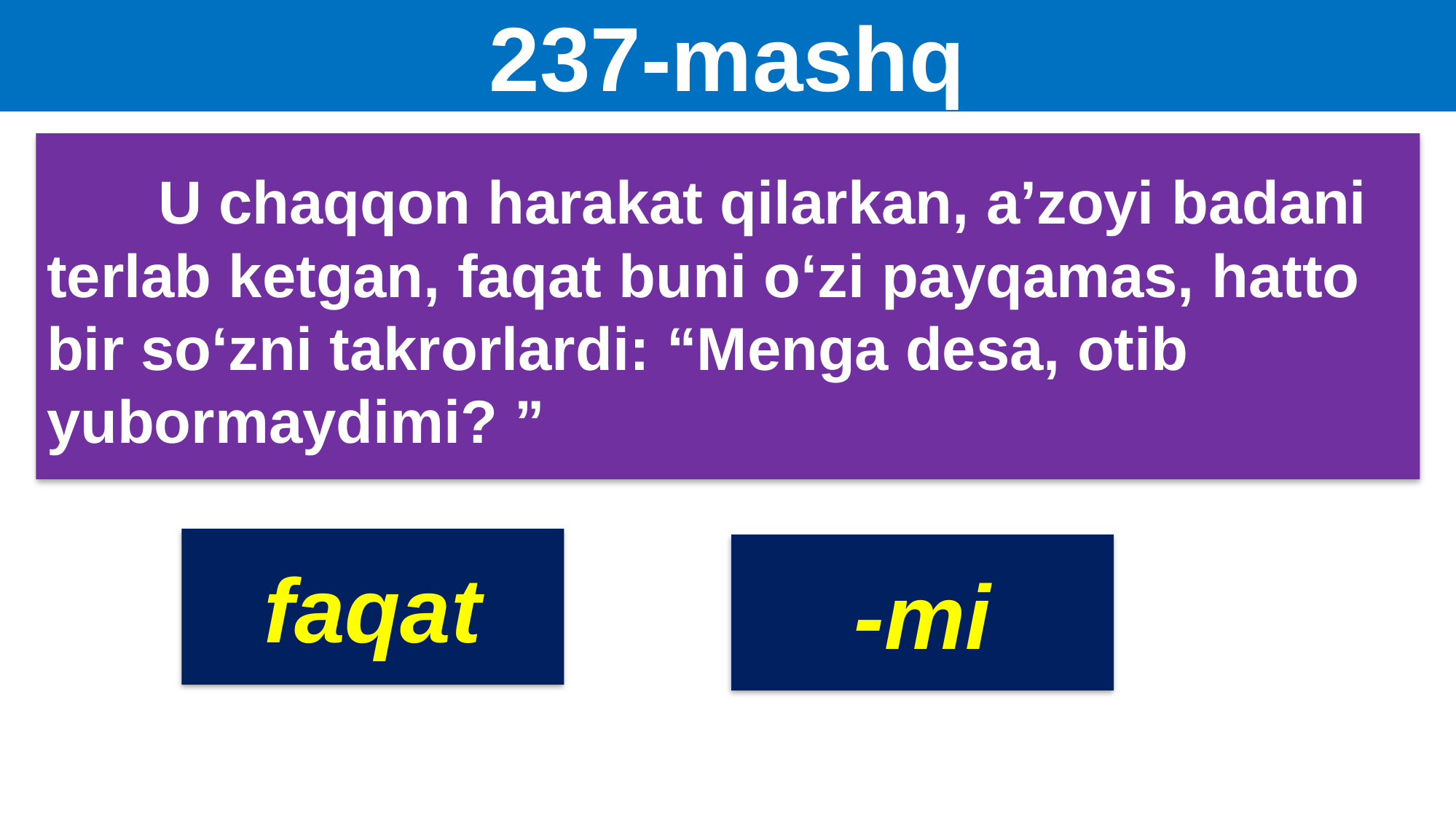

# 237-mashq
      U chaqqon harakat qilarkan, a’zoyi badani terlab ketgan, faqat buni o‘zi payqamas, hatto bir so‘zni takrorlardi: “Menga desa, otib yubormaydimi? ”
faqat
-mi